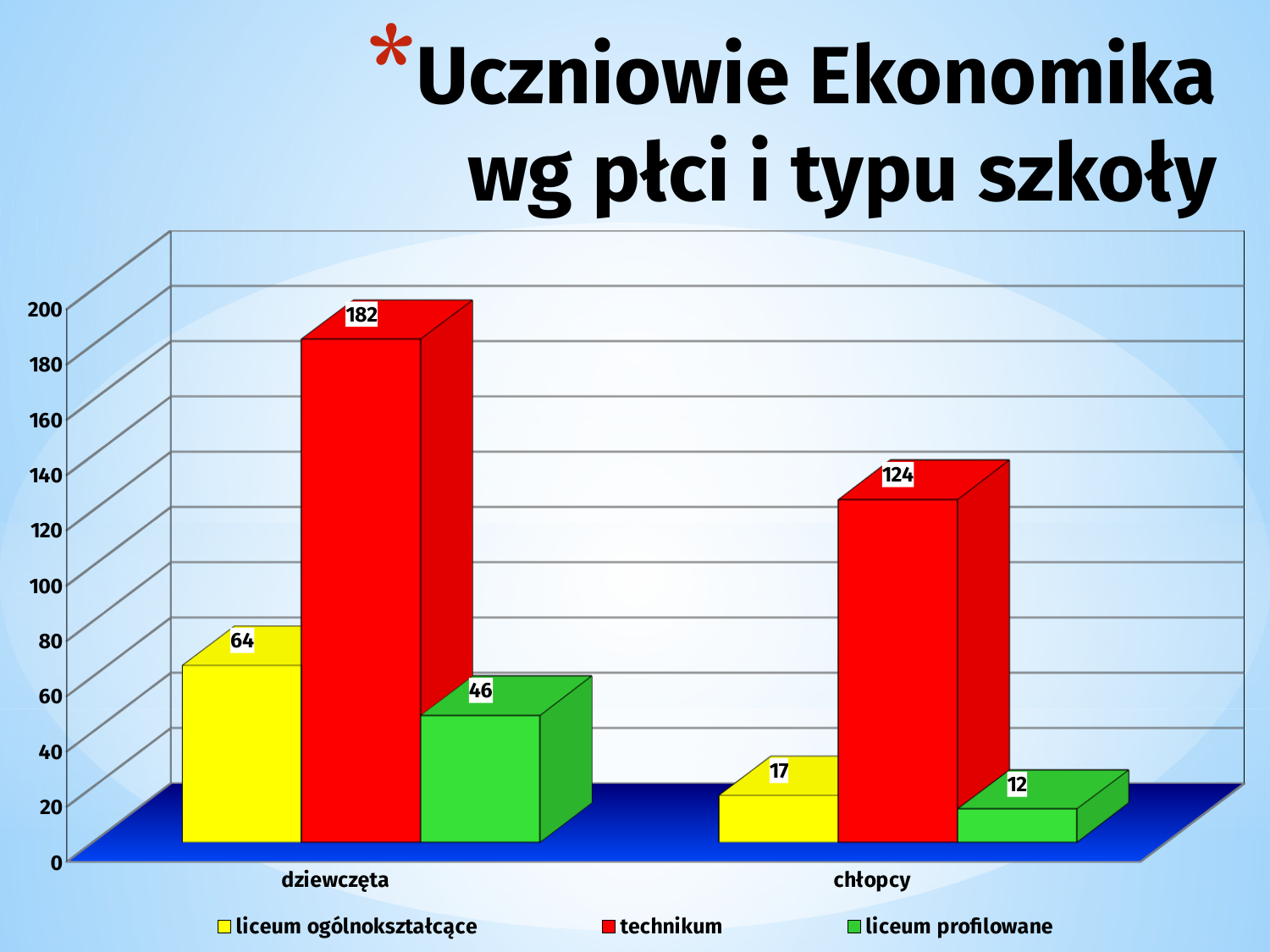

# Uczniowie Ekonomika wg płci i typu szkoły

[unsupported chart]